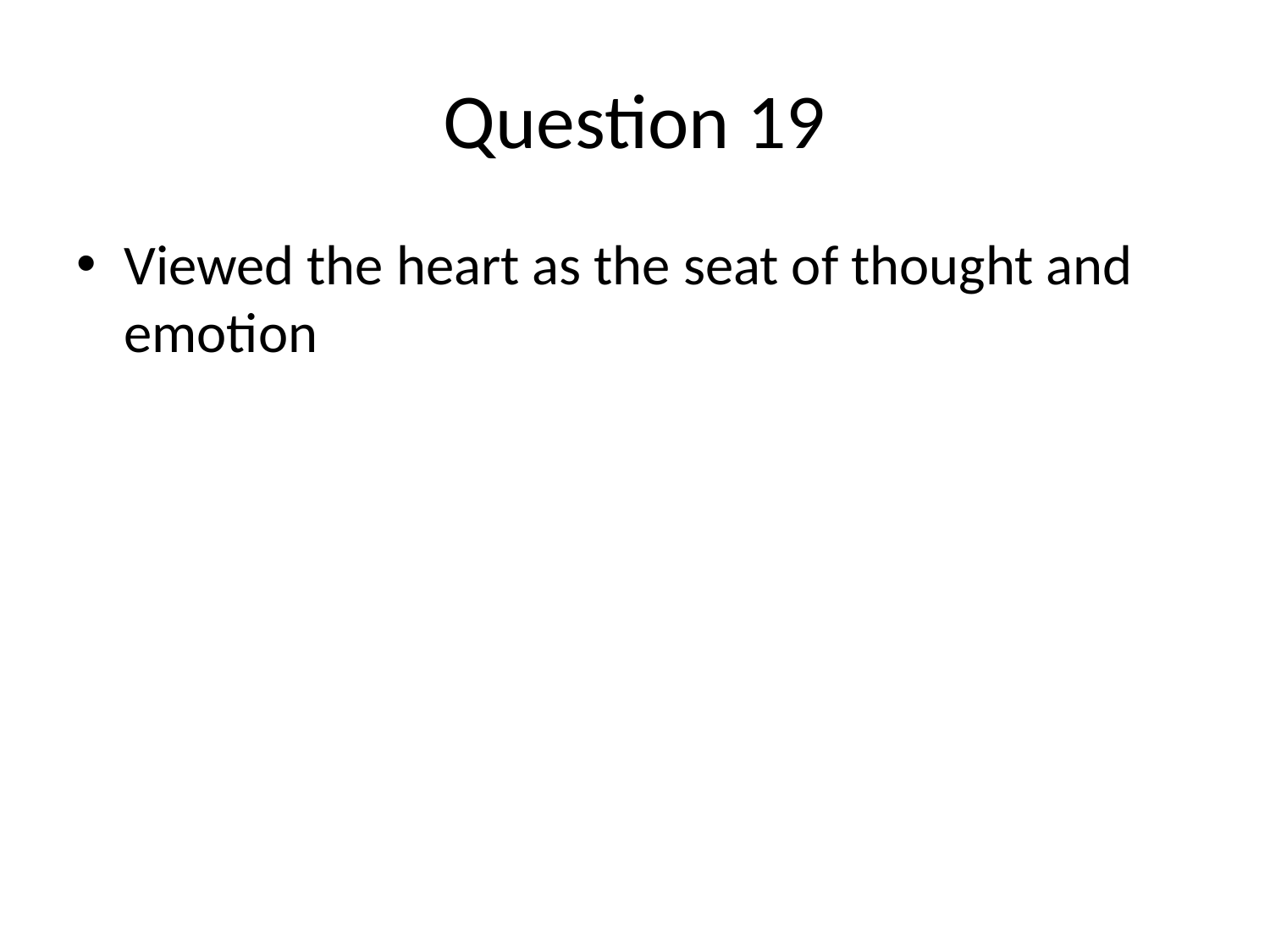

# Question 19
Viewed the heart as the seat of thought and emotion